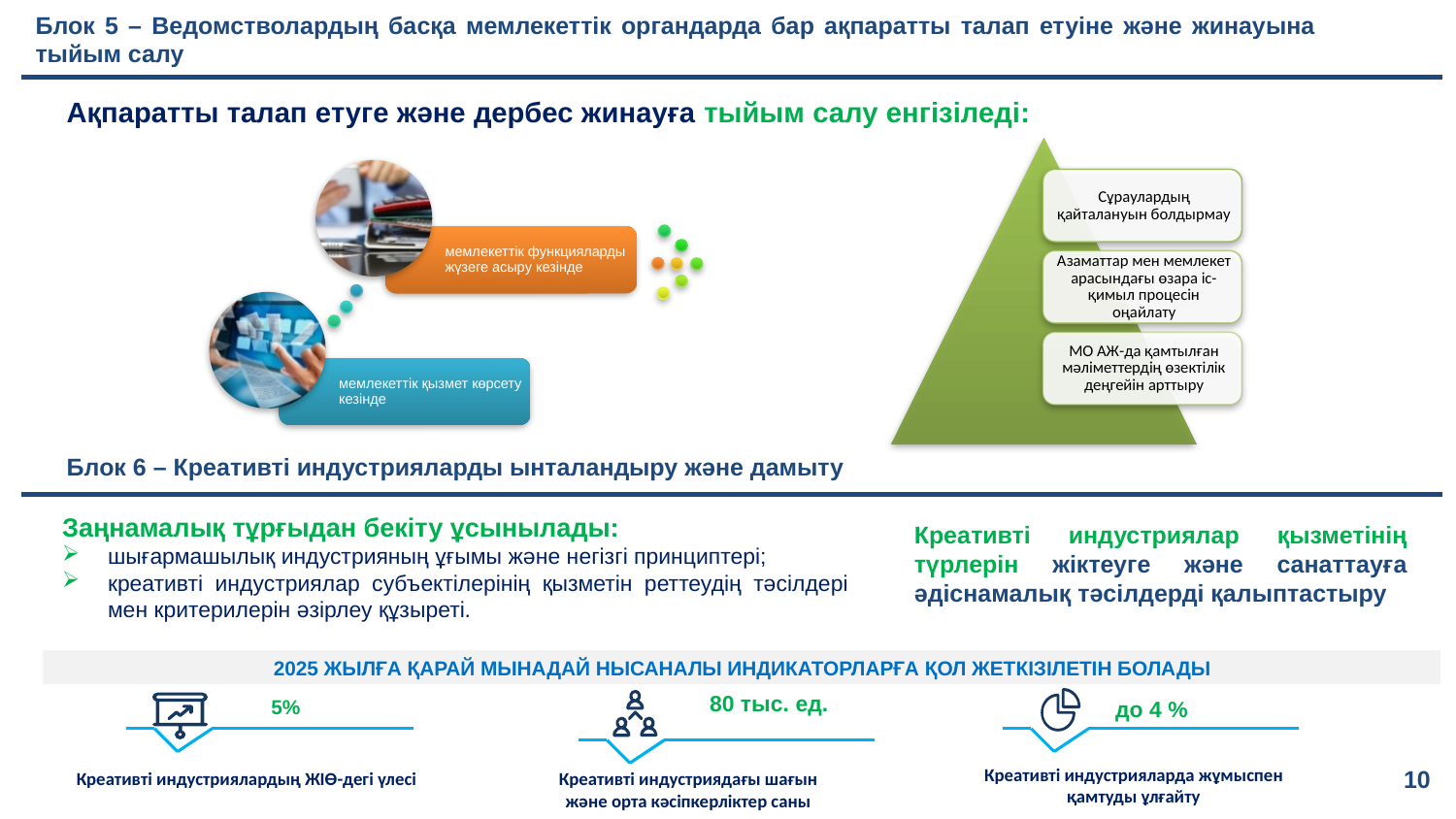

# Блок 5 – Ведомстволардың басқа мемлекеттік органдарда бар ақпаратты талап етуіне және жинауына тыйым салу
мемлекеттік қызмет көрсету кезінде
мемлекеттік функцияларды жүзеге асыру кезінде
Ақпаратты талап етуге және дербес жинауға тыйым салу енгізіледі:
Сұраулардың қайталануын болдырмау
Азаматтар мен мемлекет арасындағы өзара іс-қимыл процесін оңайлату
МО АЖ-да қамтылған мәліметтердің өзектілік деңгейін арттыру
Блок 6 – Креативті индустрияларды ынталандыру және дамыту
Заңнамалық тұрғыдан бекіту ұсынылады:
шығармашылық индустрияның ұғымы және негізгі принциптері;
креативті индустриялар субъектілерінің қызметін реттеудің тәсілдері мен критерилерін әзірлеу құзыреті.
Креативті индустриялар қызметінің түрлерін жіктеуге және санаттауға әдіснамалық тәсілдерді қалыптастыру
2025 ЖЫЛҒА ҚАРАЙ МЫНАДАЙ НЫСАНАЛЫ ИНДИКАТОРЛАРҒА ҚОЛ ЖЕТКІЗІЛЕТІН БОЛАДЫ
80 тыс. ед.
5%

до 4 %

Креативті индустрияларда жұмыспен қамтуды ұлғайту
10
Креативті индустриялардың ЖІӨ-дегі үлесі
Креативті индустриядағы шағын және орта кәсіпкерліктер саны